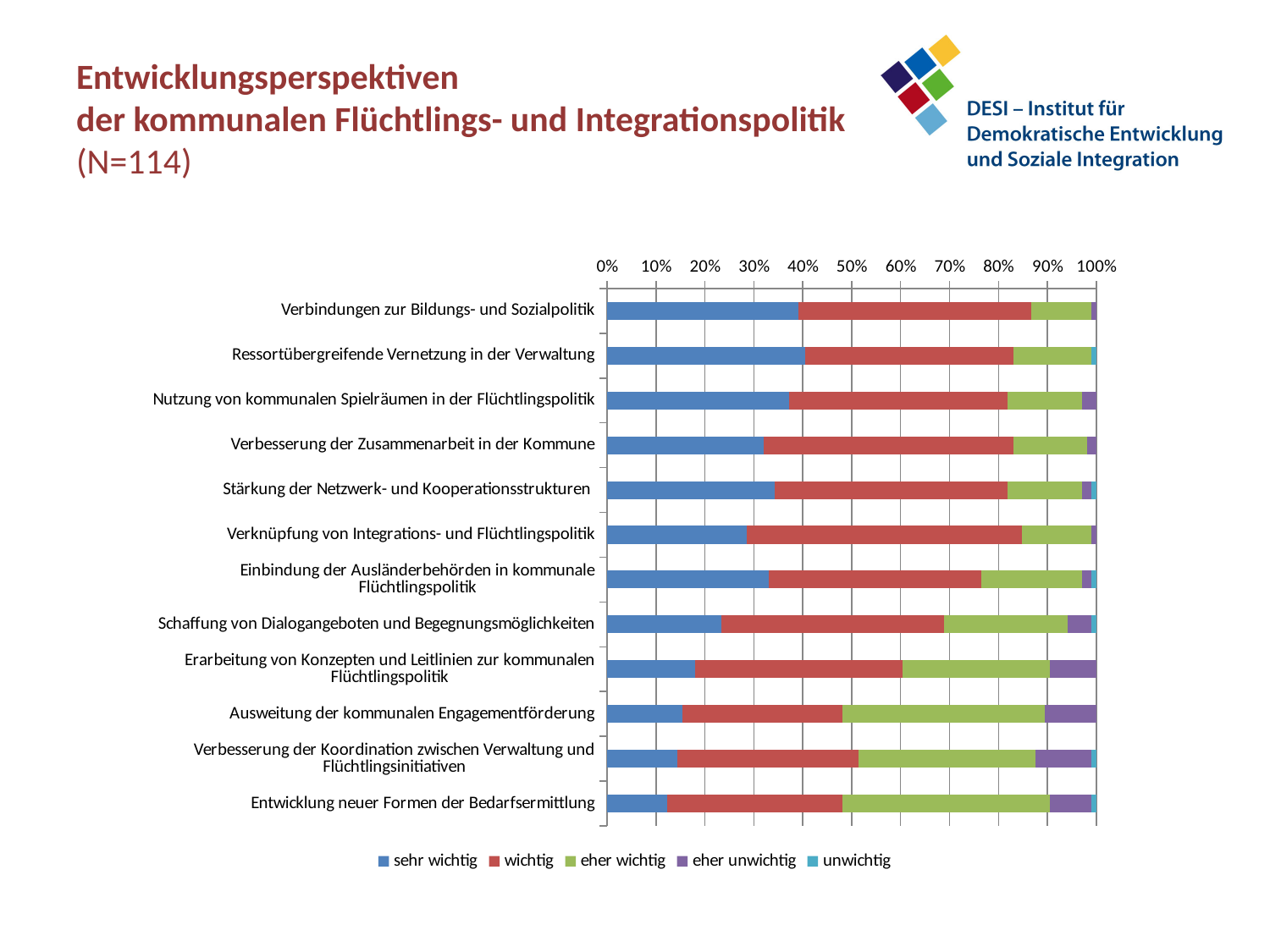

# Entwicklungsperspektiven der kommunalen Flüchtlings- und Integrationspolitik (N=114)

### Chart

| Category | sehr wichtig | wichtig | eher wichtig | eher unwichtig | unwichtig |
|---|---|---|---|---|---|
| Verbindungen zur Bildungs- und Sozialpolitik | 41.0 | 50.0 | 13.0 | 1.0 | 0.0 |
| Ressortübergreifende Vernetzung in der Verwaltung | 43.0 | 45.0 | 17.0 | 0.0 | 1.0 |
| Nutzung von kommunalen Spielräumen in der Flüchtlingspolitik | 39.0 | 47.0 | 16.0 | 3.0 | 0.0 |
| Verbesserung der Zusammenarbeit in der Kommune | 34.0 | 54.0 | 16.0 | 2.0 | 0.0 |
| Stärkung der Netzwerk- und Kooperationsstrukturen  | 36.0 | 50.0 | 16.0 | 2.0 | 1.0 |
| Verknüpfung von Integrations- und Flüchtlingspolitik | 30.0 | 59.0 | 15.0 | 1.0 | 0.0 |
| Einbindung der Ausländerbehörden in kommunale Flüchtlingspolitik | 35.0 | 46.0 | 22.0 | 2.0 | 1.0 |
| Schaffung von Dialogangeboten und Begegnungsmöglichkeiten | 24.0 | 47.0 | 26.0 | 5.0 | 1.0 |
| Erarbeitung von Konzepten und Leitlinien zur kommunalen Flüchtlingspolitik | 19.0 | 45.0 | 32.0 | 10.0 | 0.0 |
| Ausweitung der kommunalen Engagementförderung | 16.0 | 34.0 | 43.0 | 11.0 | 0.0 |
| Verbesserung der Koordination zwischen Verwaltung und Flüchtlingsinitiativen | 15.0 | 39.0 | 38.0 | 12.0 | 1.0 |
| Entwicklung neuer Formen der Bedarfsermittlung | 13.0 | 38.0 | 45.0 | 9.0 | 1.0 |